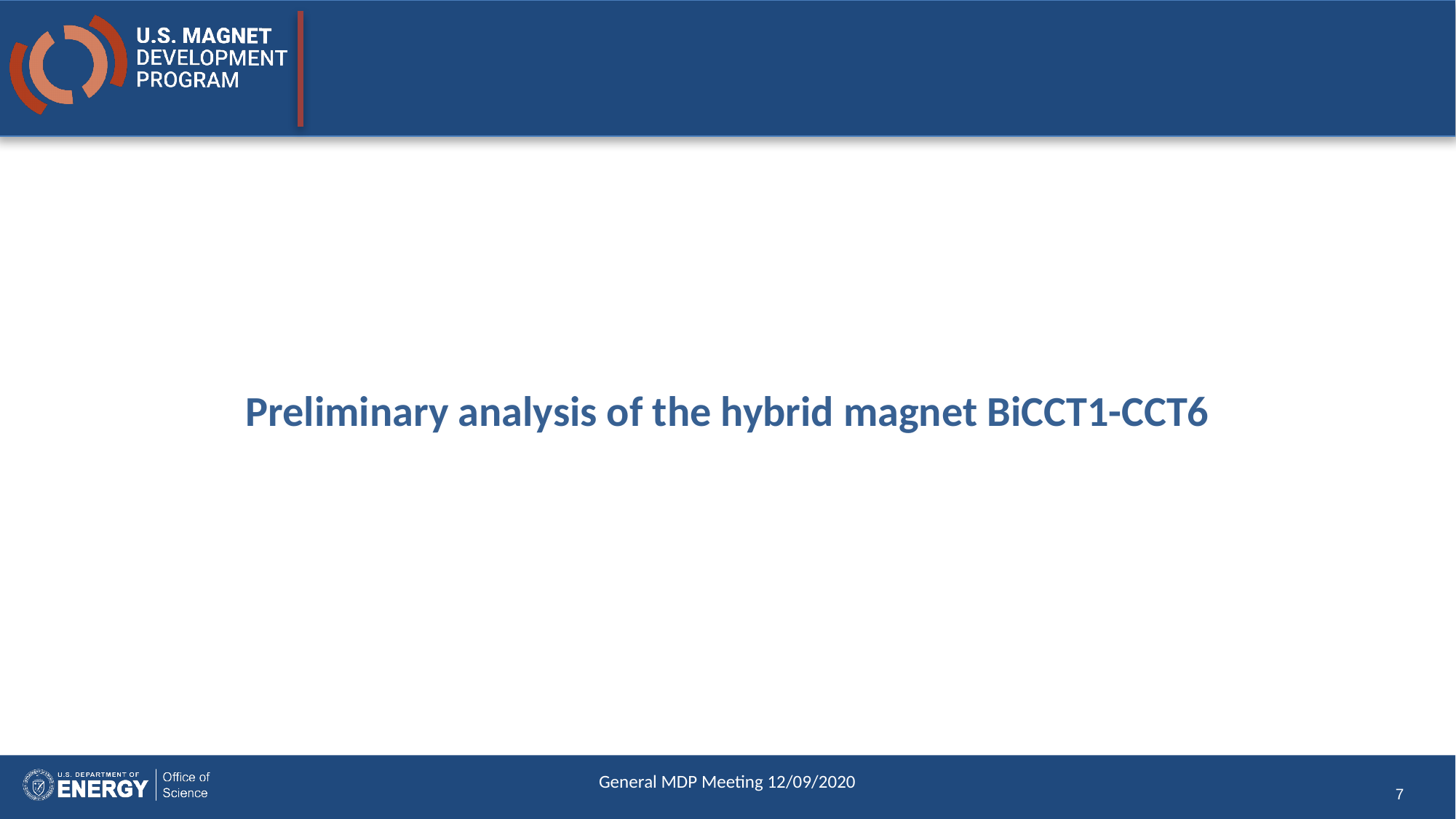

Preliminary analysis of the hybrid magnet BiCCT1-CCT6
General MDP Meeting 12/09/2020
7